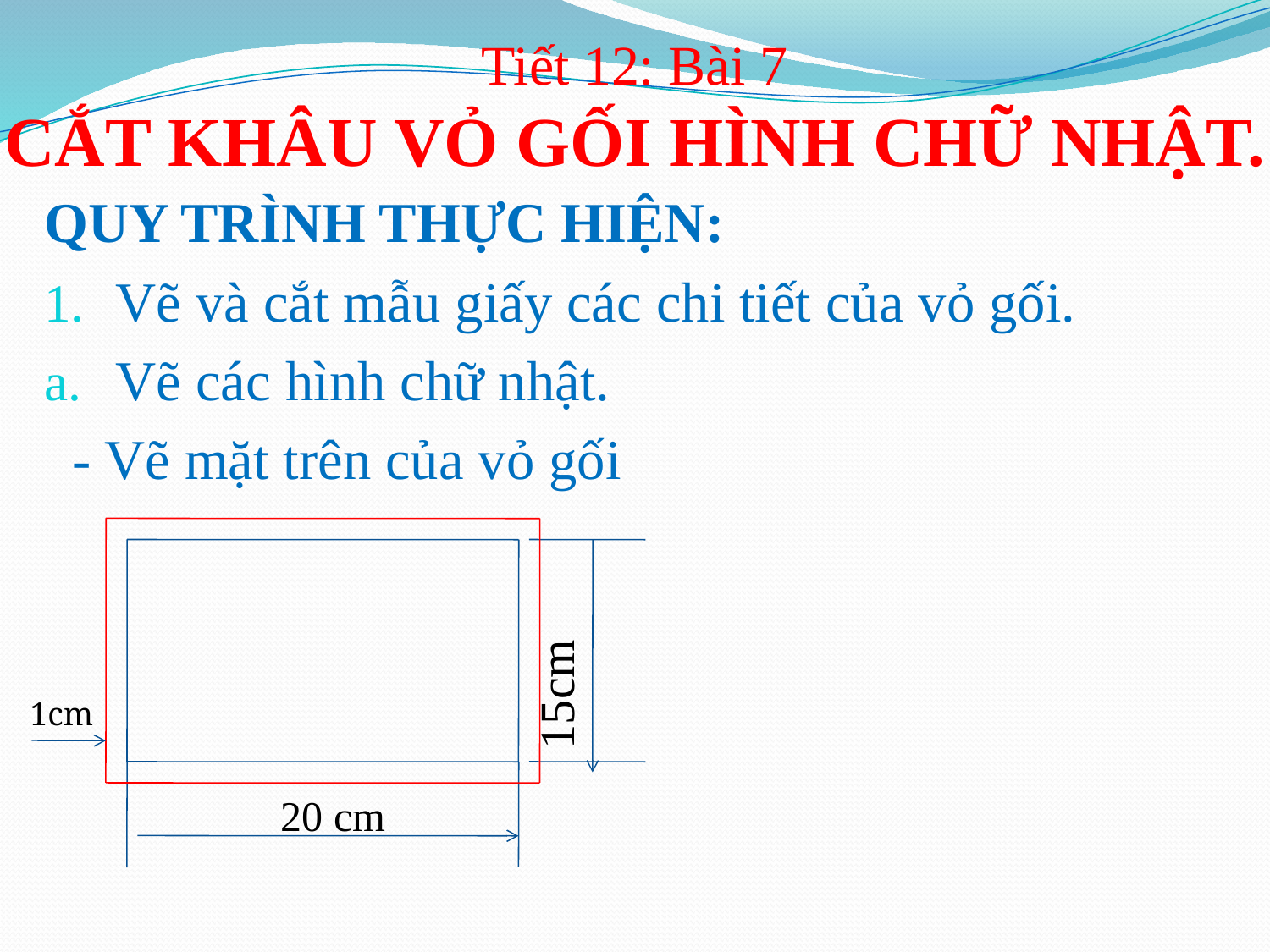

# Tiết 12: Bài 7 CẮT KHÂU VỎ GỐI HÌNH CHỮ NHẬT.
QUY TRÌNH THỰC HIỆN:
Vẽ và cắt mẫu giấy các chi tiết của vỏ gối.
Vẽ các hình chữ nhật.
  - Vẽ mặt trên của vỏ gối

15cm
1cm
20 cm